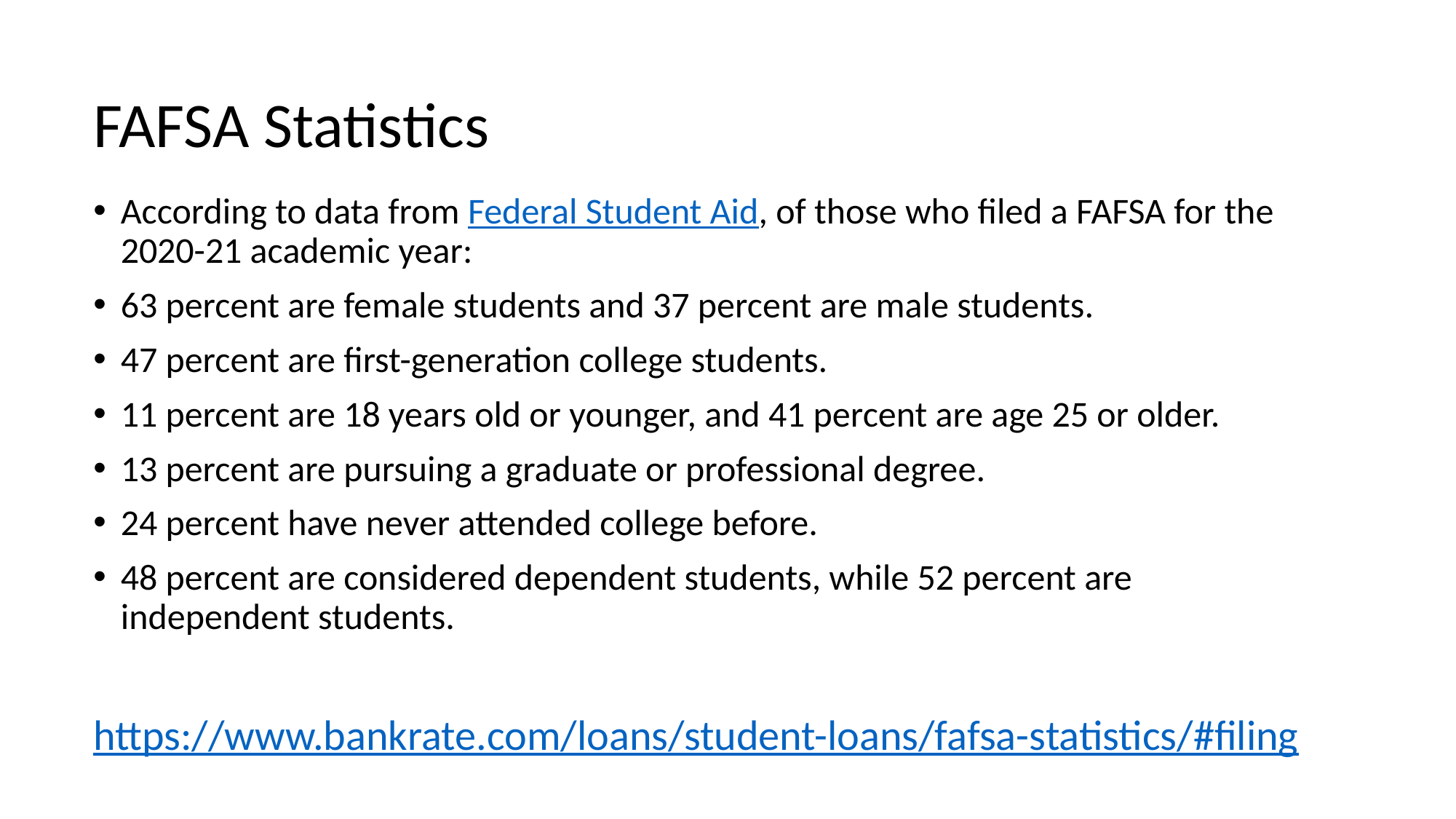

# FAFSA Statistics
According to data from Federal Student Aid, of those who filed a FAFSA for the 2020-21 academic year:
63 percent are female students and 37 percent are male students.
47 percent are first-generation college students.
11 percent are 18 years old or younger, and 41 percent are age 25 or older.
13 percent are pursuing a graduate or professional degree.
24 percent have never attended college before.
48 percent are considered dependent students, while 52 percent are independent students.

https://www.bankrate.com/loans/student-loans/fafsa-statistics/#filing